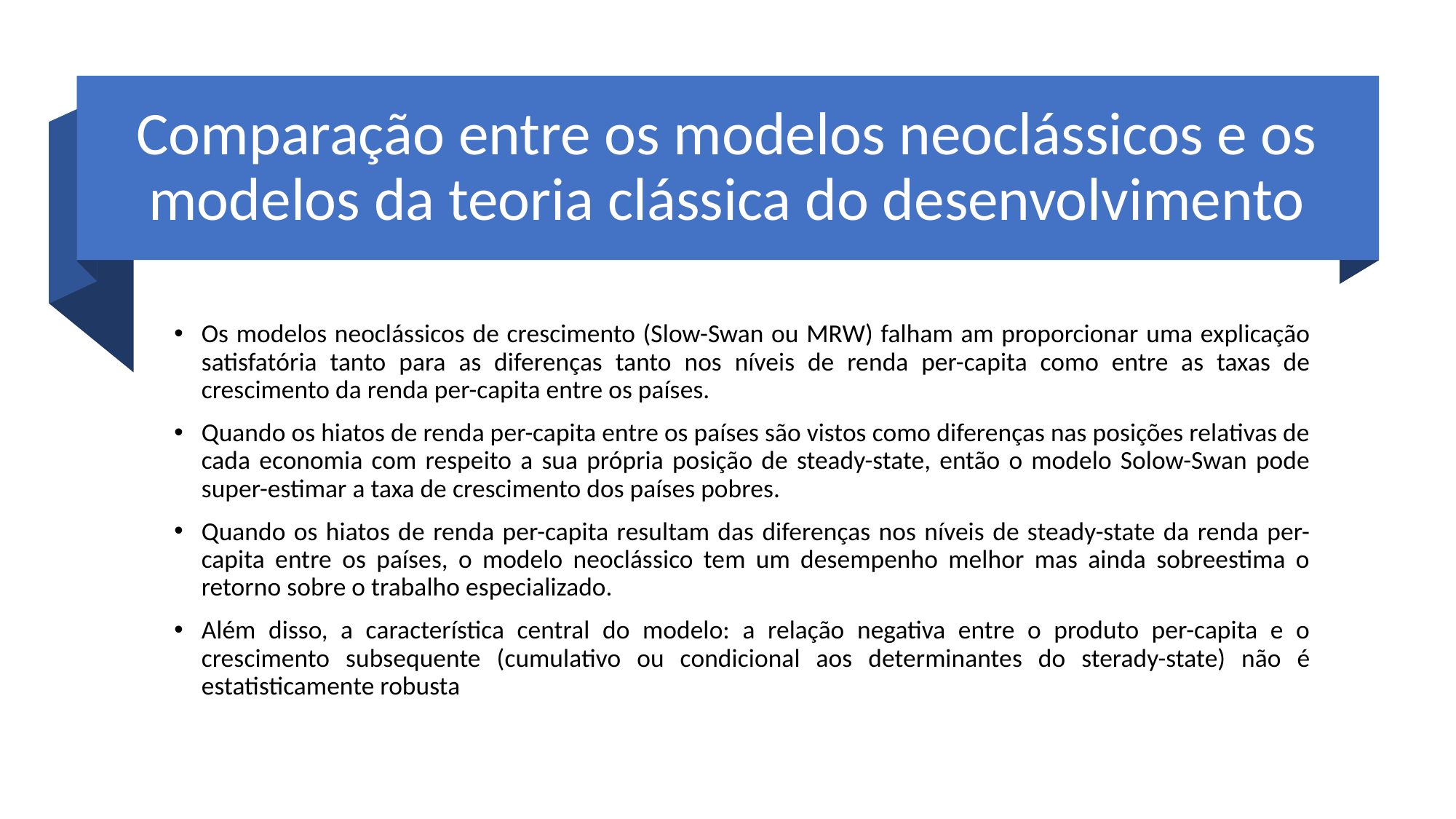

# Comparação entre os modelos neoclássicos e os modelos da teoria clássica do desenvolvimento

Os modelos neoclássicos de crescimento (Slow-Swan ou MRW) falham am proporcionar uma explicação satisfatória tanto para as diferenças tanto nos níveis de renda per-capita como entre as taxas de crescimento da renda per-capita entre os países.
Quando os hiatos de renda per-capita entre os países são vistos como diferenças nas posições relativas de cada economia com respeito a sua própria posição de steady-state, então o modelo Solow-Swan pode super-estimar a taxa de crescimento dos países pobres.
Quando os hiatos de renda per-capita resultam das diferenças nos níveis de steady-state da renda per-capita entre os países, o modelo neoclássico tem um desempenho melhor mas ainda sobreestima o retorno sobre o trabalho especializado.
Além disso, a característica central do modelo: a relação negativa entre o produto per-capita e o crescimento subsequente (cumulativo ou condicional aos determinantes do sterady-state) não é estatisticamente robusta